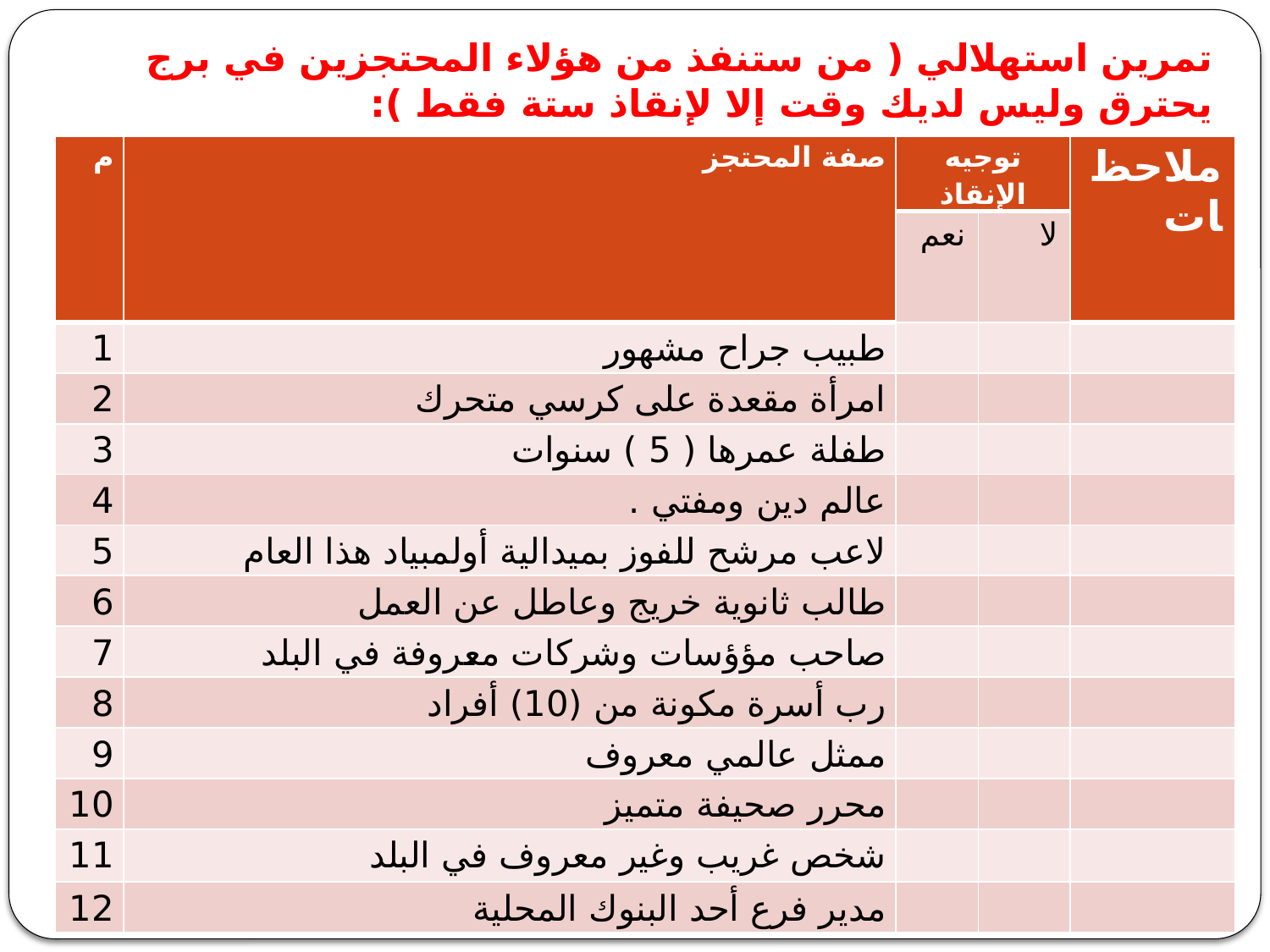

تمرين استهلالي ( من ستنفذ من هؤلاء المحتجزين في برج يحترق وليس لديك وقت إلا لإنقاذ ستة فقط ):
| م | صفة المحتجز | توجيه الإنقاذ |  | ملاحظات |
| --- | --- | --- | --- | --- |
|  |  | نعم | لا |  |
| 1 | طبيب جراح مشهور |  |  |  |
| 2 | امرأة مقعدة على كرسي متحرك |  |  |  |
| 3 | طفلة عمرها ( 5 ) سنوات |  |  |  |
| 4 | عالم دين ومفتي . |  |  |  |
| 5 | لاعب مرشح للفوز بميدالية أولمبياد هذا العام |  |  |  |
| 6 | طالب ثانوية خريج وعاطل عن العمل |  |  |  |
| 7 | صاحب مؤؤسات وشركات معروفة في البلد |  |  |  |
| 8 | رب أسرة مكونة من (10) أفراد |  |  |  |
| 9 | ممثل عالمي معروف |  |  |  |
| 10 | محرر صحيفة متميز |  |  |  |
| 11 | شخص غريب وغير معروف في البلد |  |  |  |
| 12 | مدير فرع أحد البنوك المحلية |  |  |  |